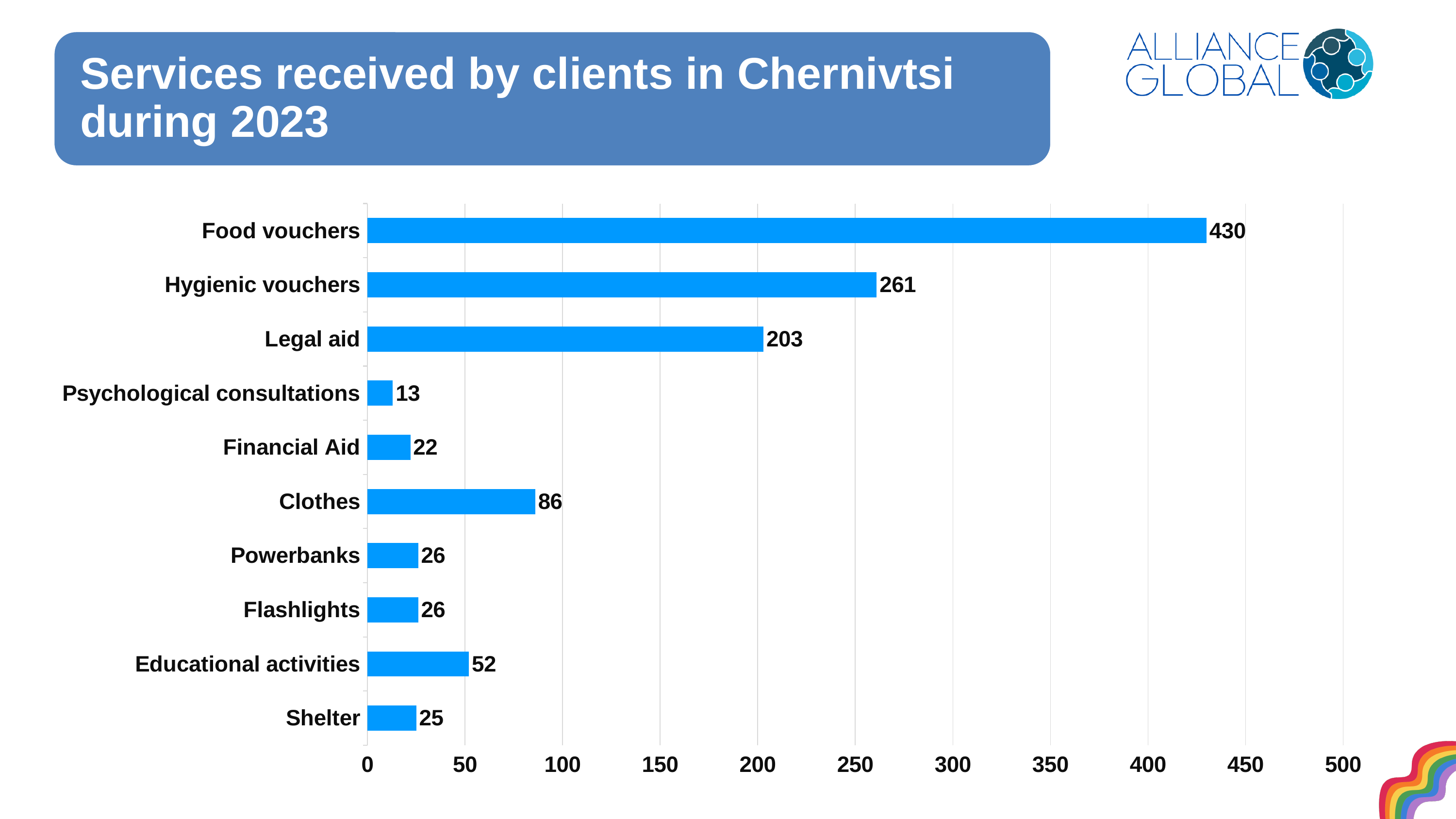

Services received by clients in Chernivtsi during 2023

### Chart

| Category | Стовпець1 |
|---|---|
| Shelter | 25.0 |
| Educational activities | 52.0 |
| Flashlights | 26.0 |
| Powerbanks | 26.0 |
| Clothes | 86.0 |
| Financial Aid | 22.0 |
| Psychological consultations | 13.0 |
| Legal aid | 203.0 |
| Hygienic vouchers | 261.0 |
| Food vouchers | 430.0 |